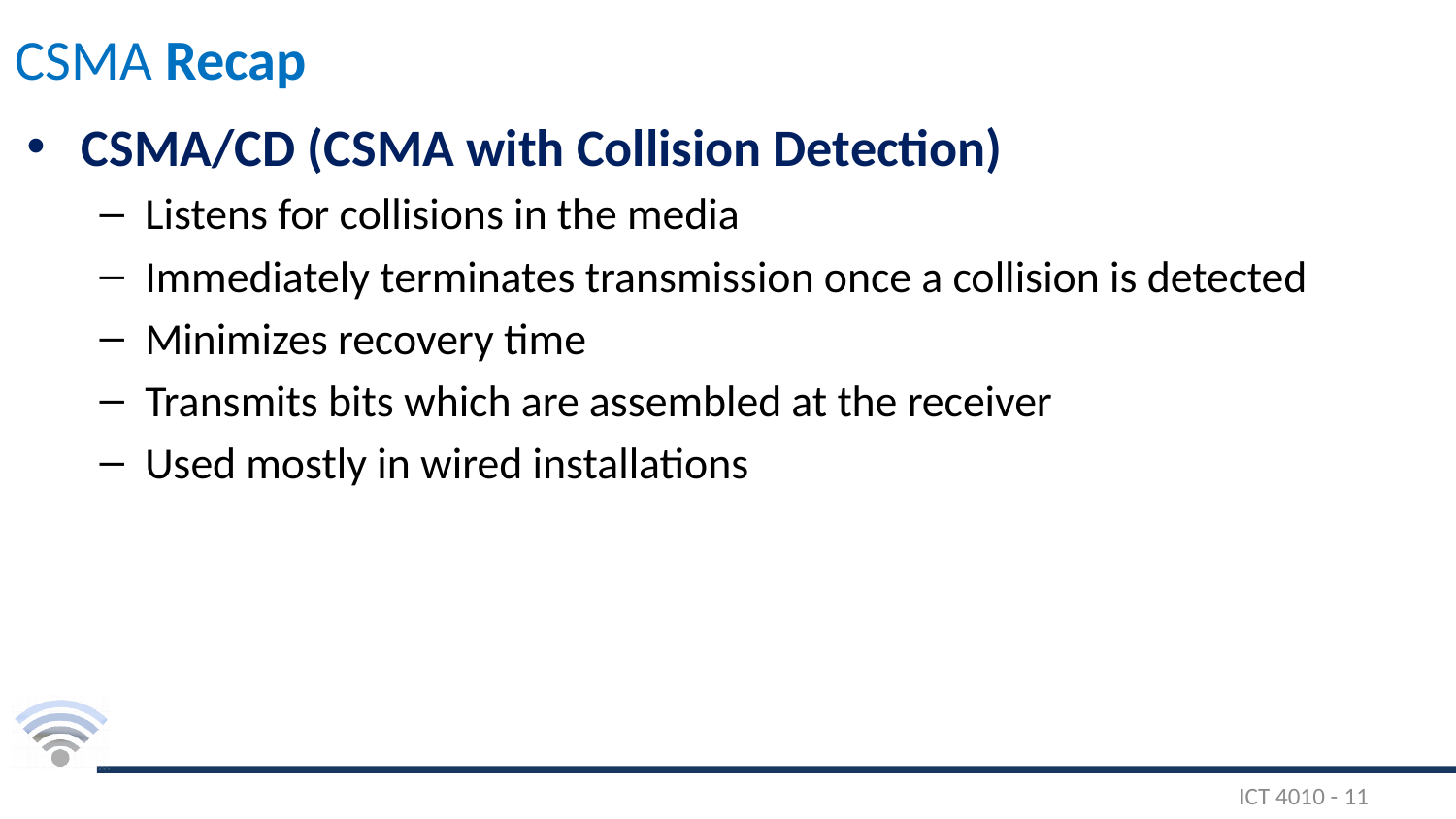

# CSMA Recap
CSMA/CD (CSMA with Collision Detection)
Listens for collisions in the media
Immediately terminates transmission once a collision is detected
Minimizes recovery time
Transmits bits which are assembled at the receiver
Used mostly in wired installations

ICT 4010 - 11